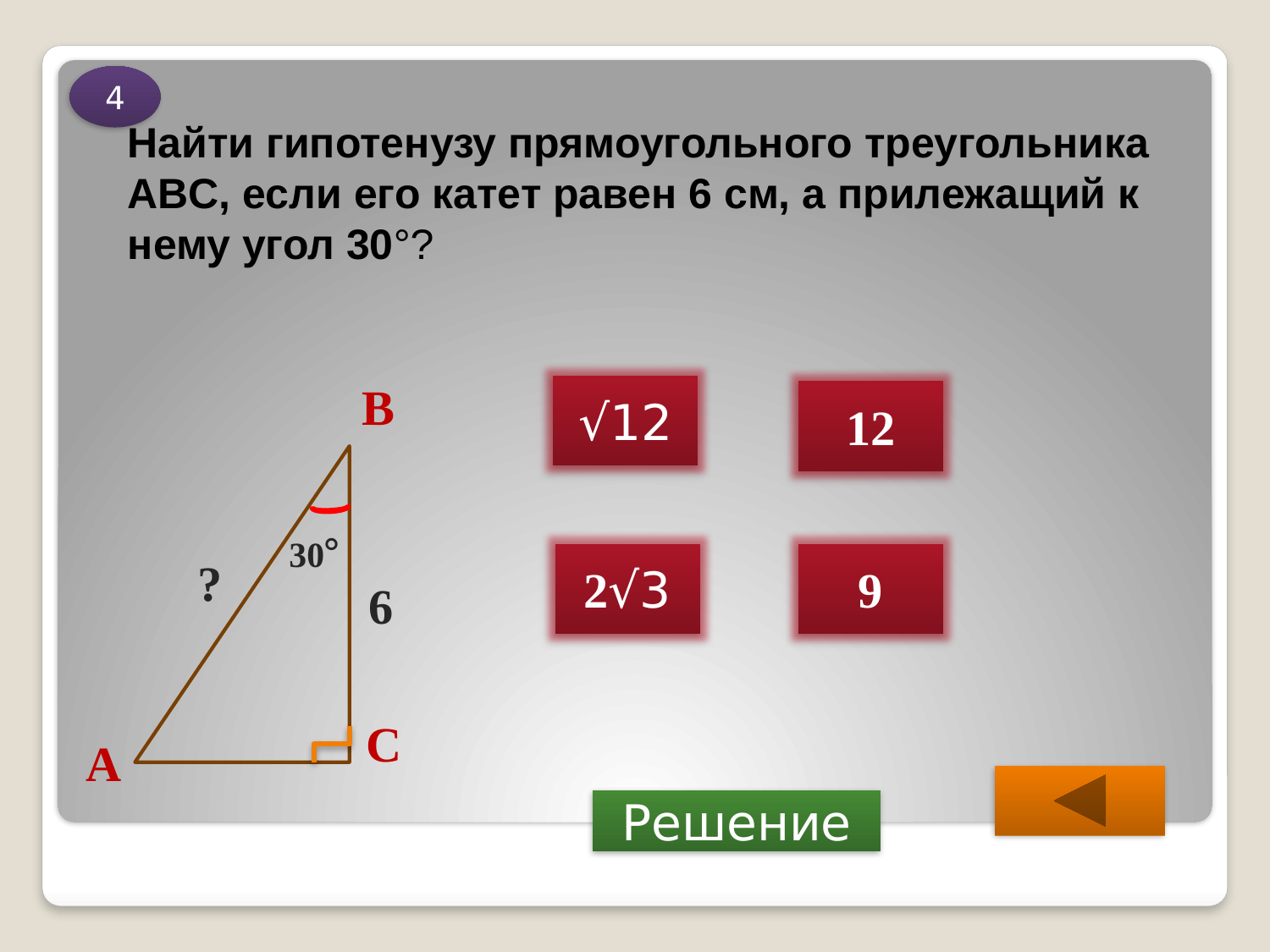

4
# Найти гипотенузу прямоугольного треугольника ABC, если его катет равен 6 см, а прилежащий к нему угол 30°?
В
√12
12

30°
2√3
9
?
6
С
А

Решение